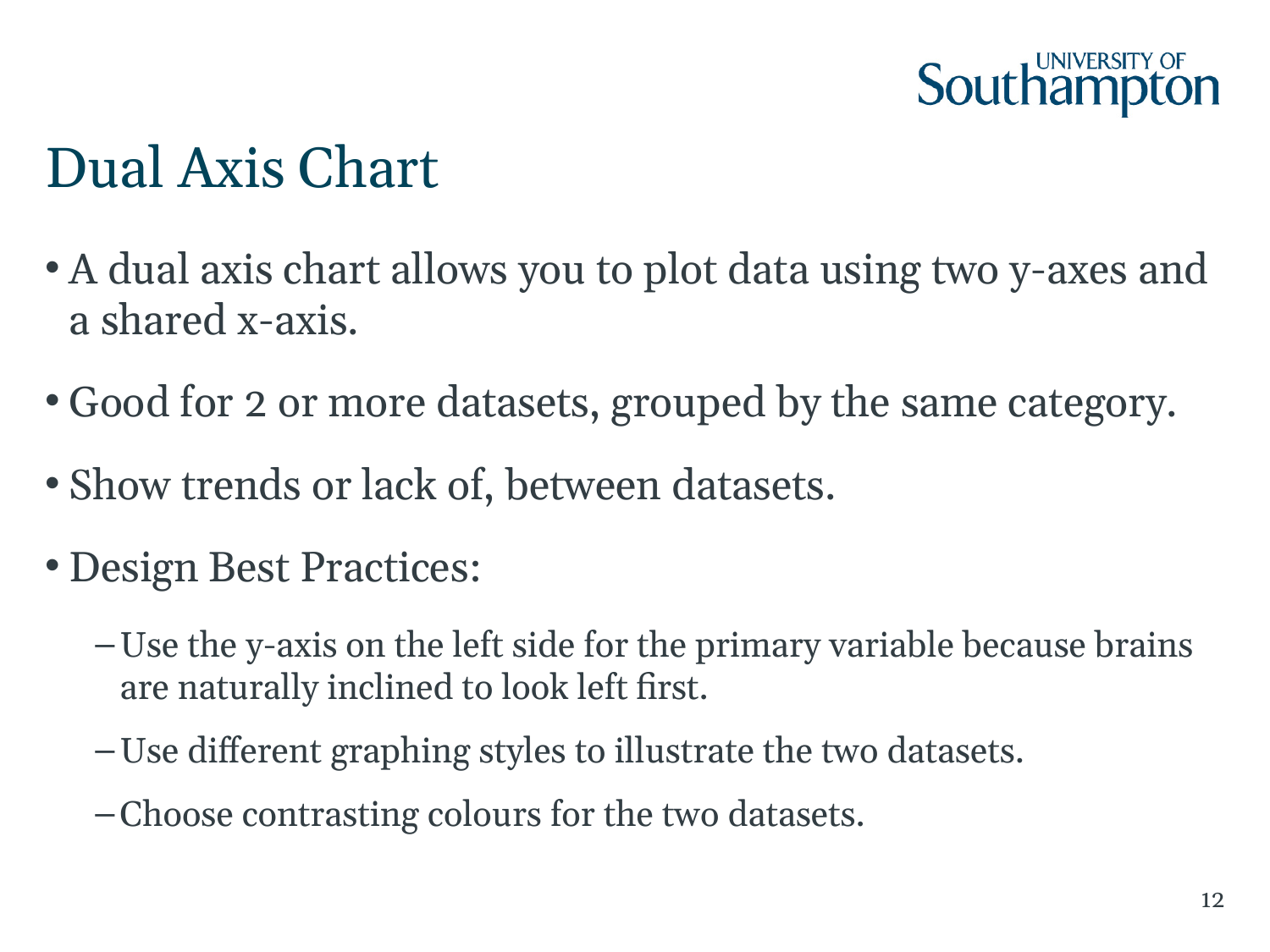

# Dual Axis Chart
A dual axis chart allows you to plot data using two y-axes and a shared x-axis.
Good for 2 or more datasets, grouped by the same category.
Show trends or lack of, between datasets.
Design Best Practices:
Use the y-axis on the left side for the primary variable because brains are naturally inclined to look left first.
Use different graphing styles to illustrate the two datasets.
Choose contrasting colours for the two datasets.
12